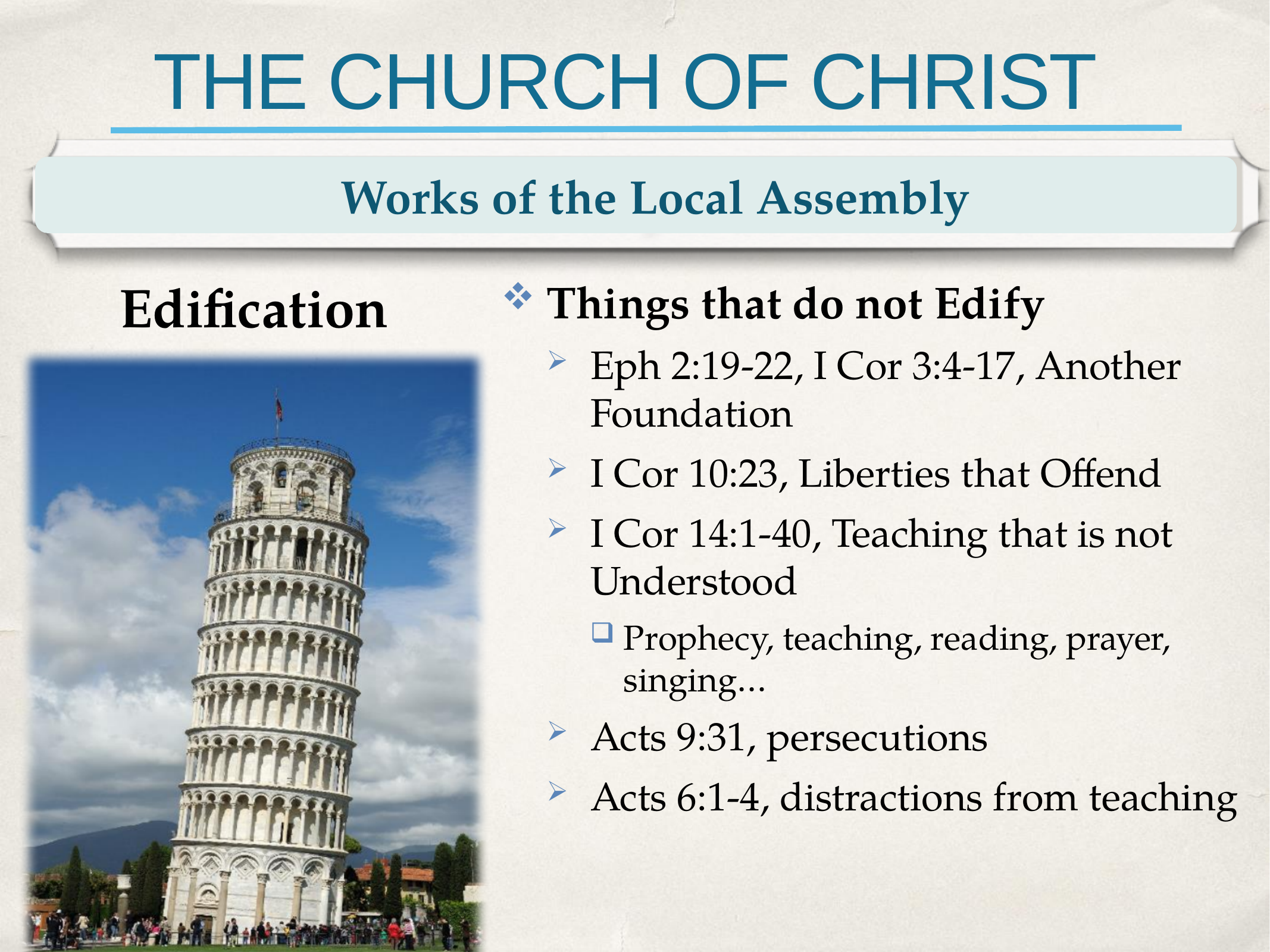

# THE CHURCH OF CHRIST
Works of the Local Assembly
Edification
Things that do not Edify
Eph 2:19-22, I Cor 3:4-17, Another Foundation
I Cor 10:23, Liberties that Offend
I Cor 14:1-40, Teaching that is not Understood
Prophecy, teaching, reading, prayer, singing…
Acts 9:31, persecutions
Acts 6:1-4, distractions from teaching